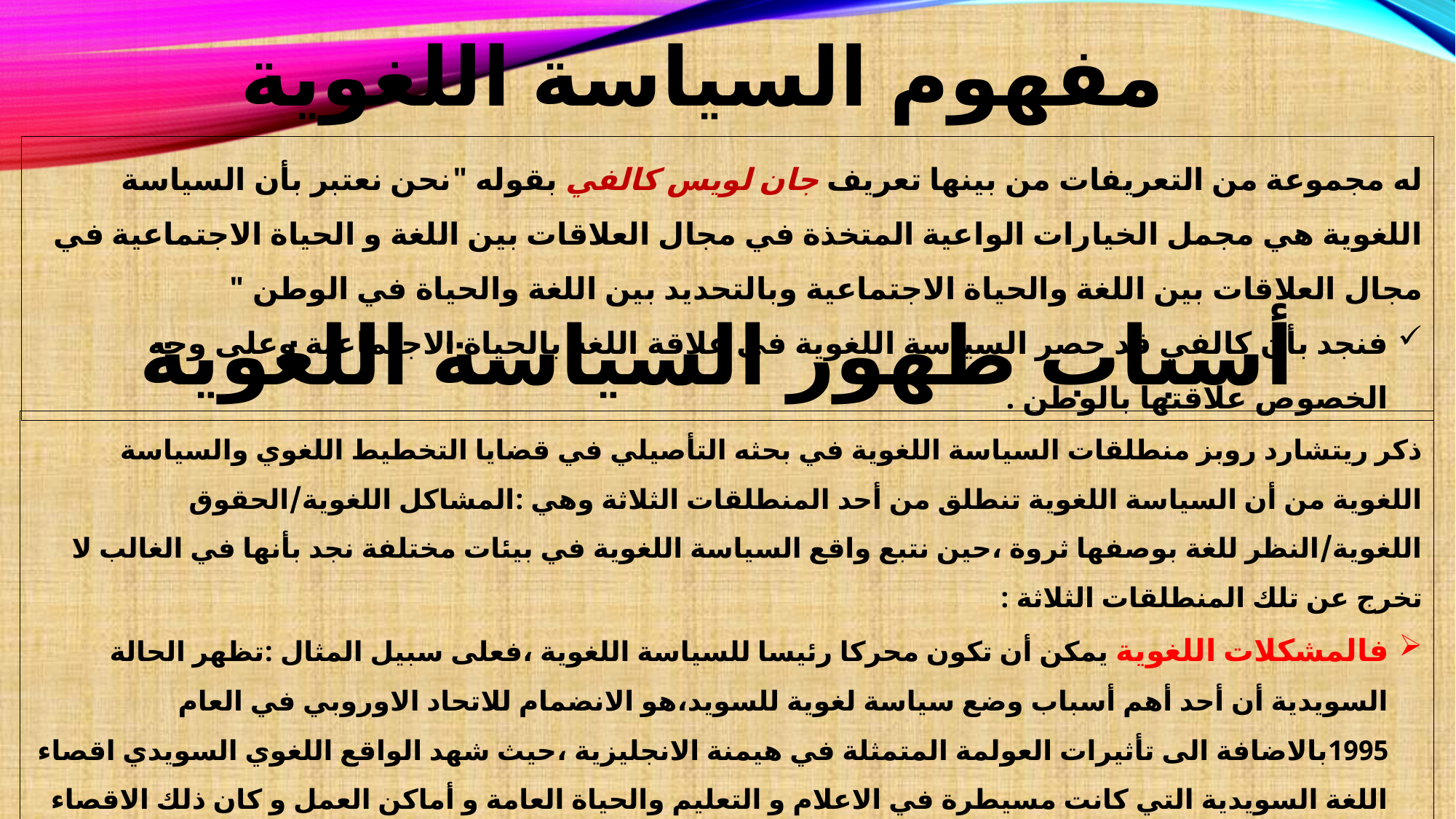

مفهوم السياسة اللغوية
له مجموعة من التعريفات من بينها تعريف جان لويس كالفي بقوله "نحن نعتبر بأن السياسة اللغوية هي مجمل الخيارات الواعية المتخذة في مجال العلاقات بين اللغة و الحياة الاجتماعية في مجال العلاقات بين اللغة والحياة الاجتماعية وبالتحديد بين اللغة والحياة في الوطن "
فنجد بأن كالفي قد حصر السياسة اللغوية في علاقة اللغة بالحياة الاجتماعية وعلى وجه الخصوص علاقتها بالوطن .
أسباب ظهور السياسة اللغوية
ذكر ريتشارد روبز منطلقات السياسة اللغوية في بحثه التأصيلي في قضايا التخطيط اللغوي والسياسة اللغوية من أن السياسة اللغوية تنطلق من أحد المنطلقات الثلاثة وهي :المشاكل اللغوية/الحقوق اللغوية/النظر للغة بوصفها ثروة ،حين نتبع واقع السياسة اللغوية في بيئات مختلفة نجد بأنها في الغالب لا تخرج عن تلك المنطلقات الثلاثة :
فالمشكلات اللغوية يمكن أن تكون محركا رئيسا للسياسة اللغوية ،فعلى سبيل المثال :تظهر الحالة السويدية أن أحد أهم أسباب وضع سياسة لغوية للسويد،هو الانضمام للاتحاد الاوروبي في العام 1995بالاضافة الى تأثيرات العولمة المتمثلة في هيمنة الانجليزية ،حيث شهد الواقع اللغوي السويدي اقصاء اللغة السويدية التي كانت مسيطرة في الاعلام و التعليم والحياة العامة و أماكن العمل و كان ذلك الاقصاء لصالح اللغة الانجليزية التي أضحت شائعة ومستخدمة في الحياة العامة ،مما جعل مجلس اللغة السويدية يتبنى ايجاد سياسة لغوية تحفظ للسويدية مكانتها وخرجت بواكير تلك السياسة في عام 1998م.